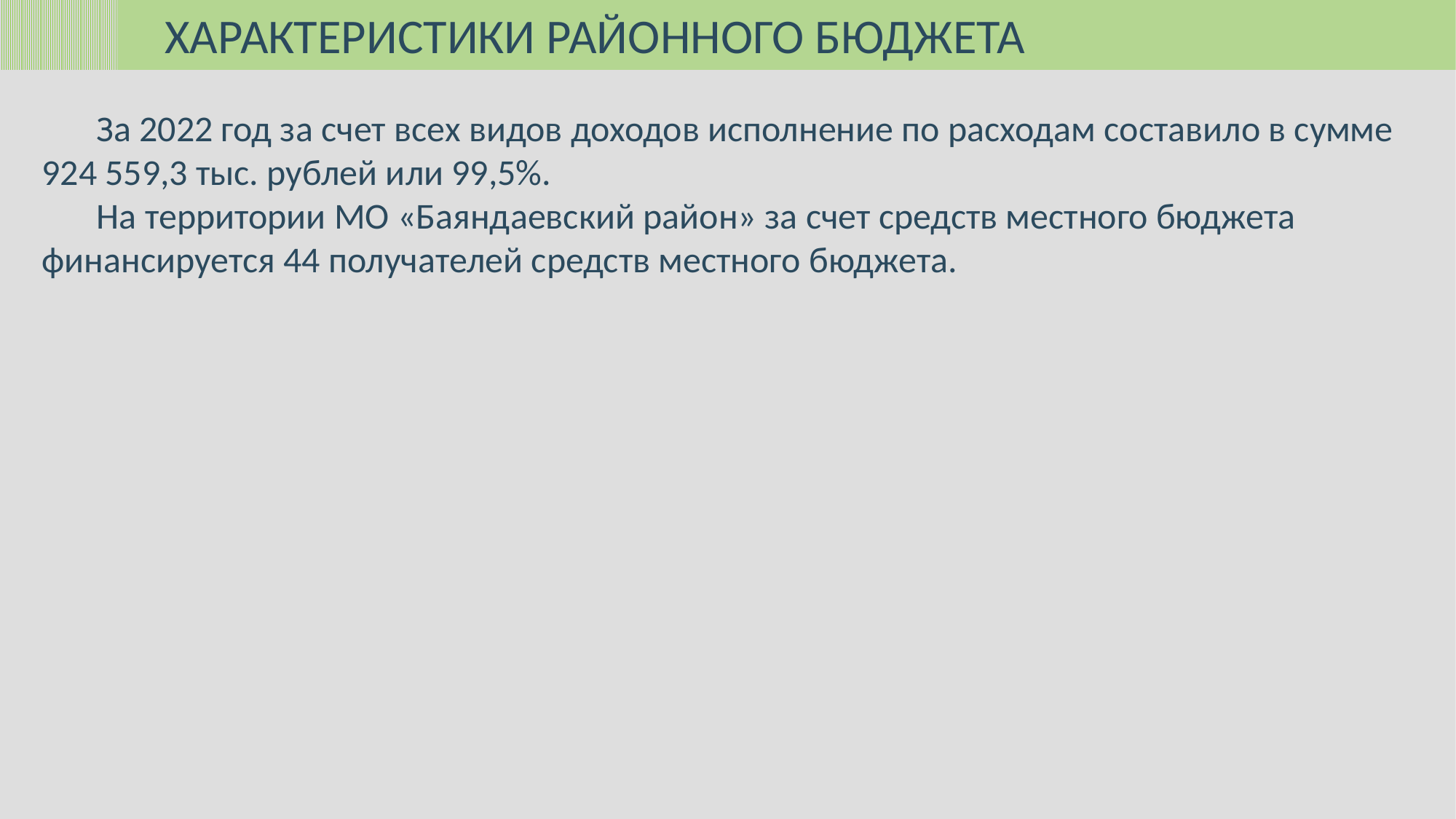

ХАРАКТЕРИСТИКИ РАЙОННОГО БЮДЖЕТА
За 2022 год за счет всех видов доходов исполнение по расходам составило в сумме 924 559,3 тыс. рублей или 99,5%.
На территории МО «Баяндаевский район» за счет средств местного бюджета финансируется 44 получателей средств местного бюджета.